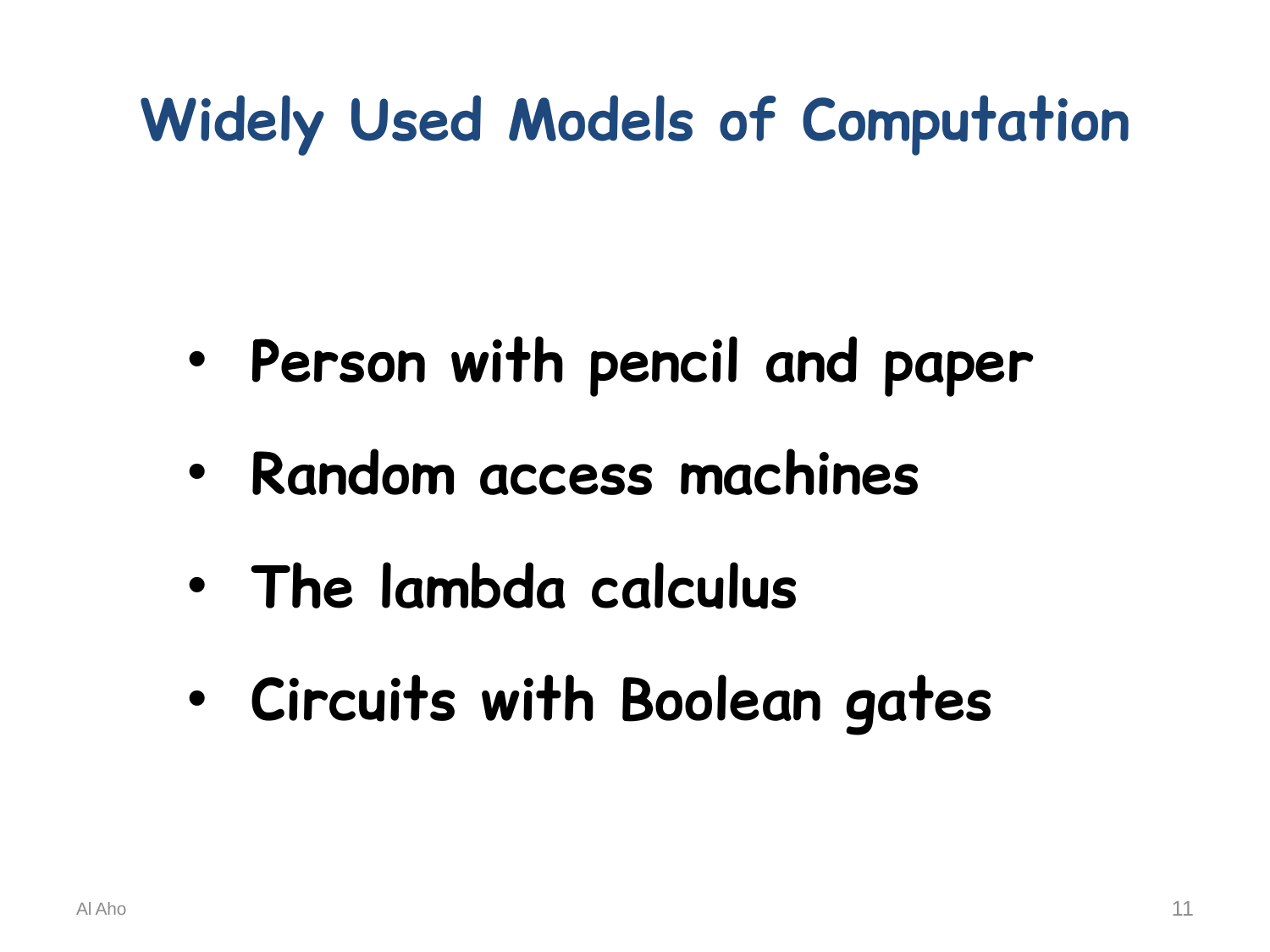

# Widely Used Models of Computation

Person with pencil and paper
Random access machines
The lambda calculus
Circuits with Boolean gates

Al Aho
11